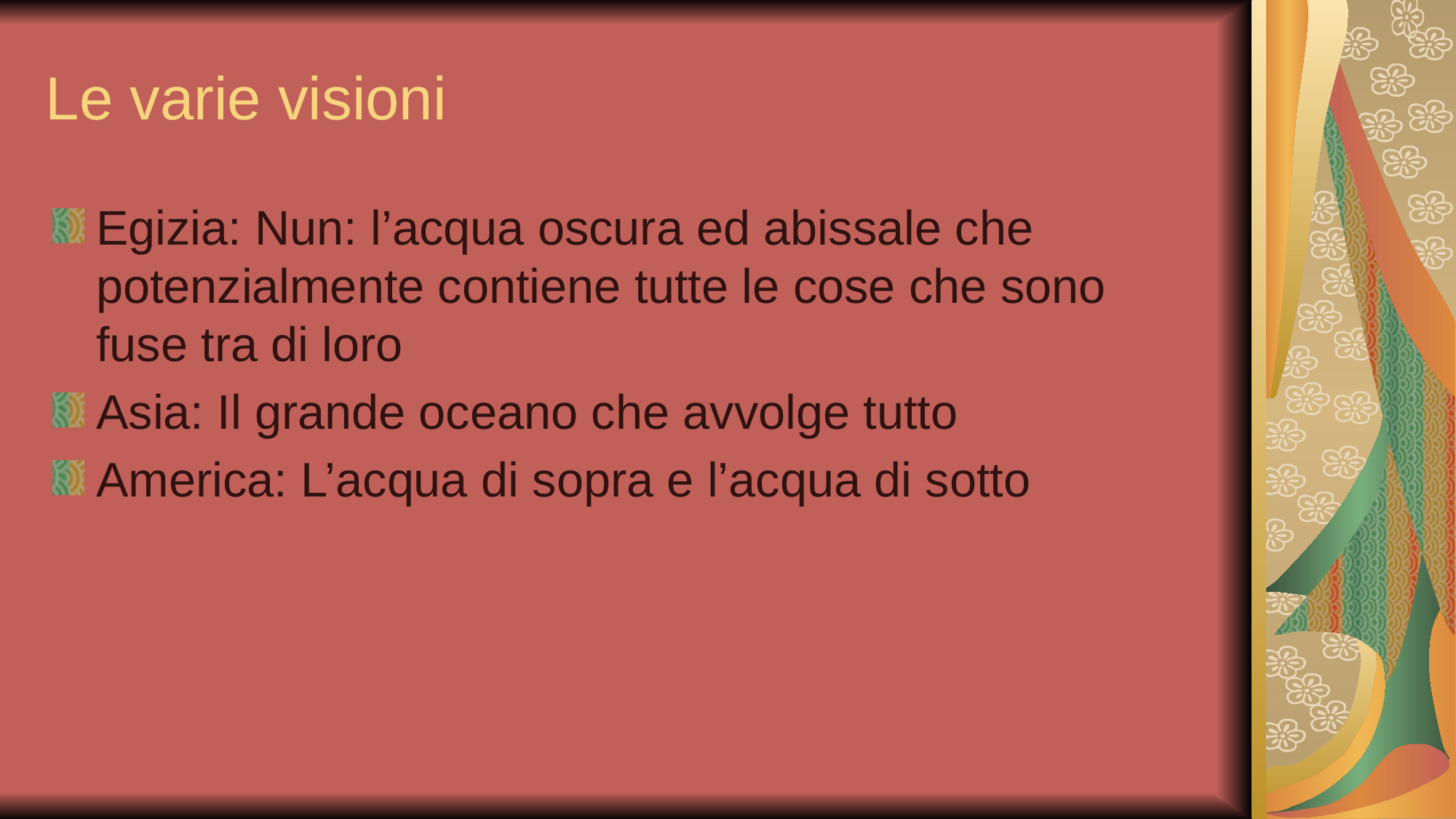

# Le varie visioni
Egizia: Nun: l’acqua oscura ed abissale che potenzialmente contiene tutte le cose che sono fuse tra di loro
Asia: Il grande oceano che avvolge tutto
America: L’acqua di sopra e l’acqua di sotto